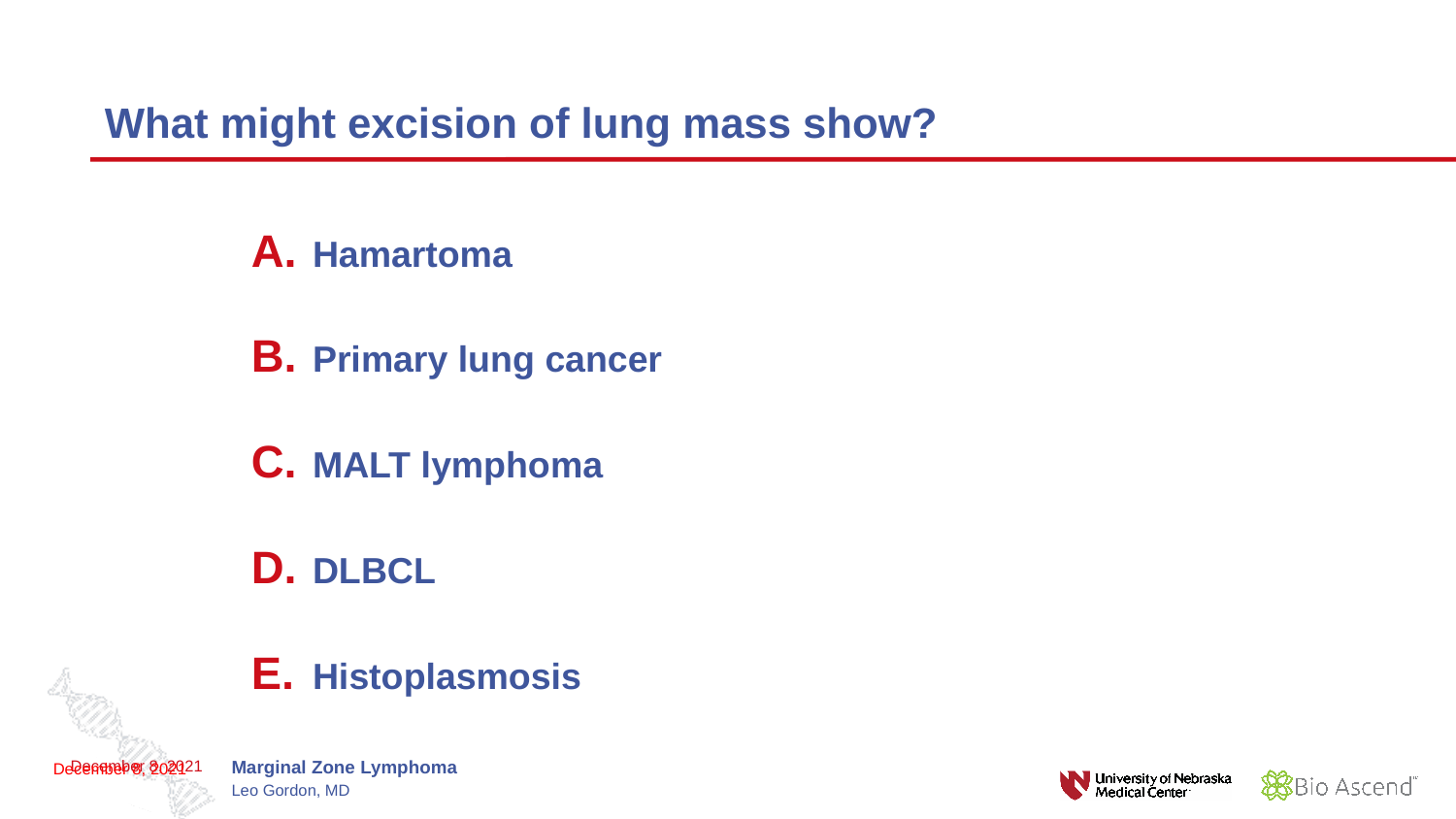

# What might excision of lung mass show?
Hamartoma

Primary lung cancer

MALT lymphoma

DLBCL

Histoplasmosis
December 8, 2021